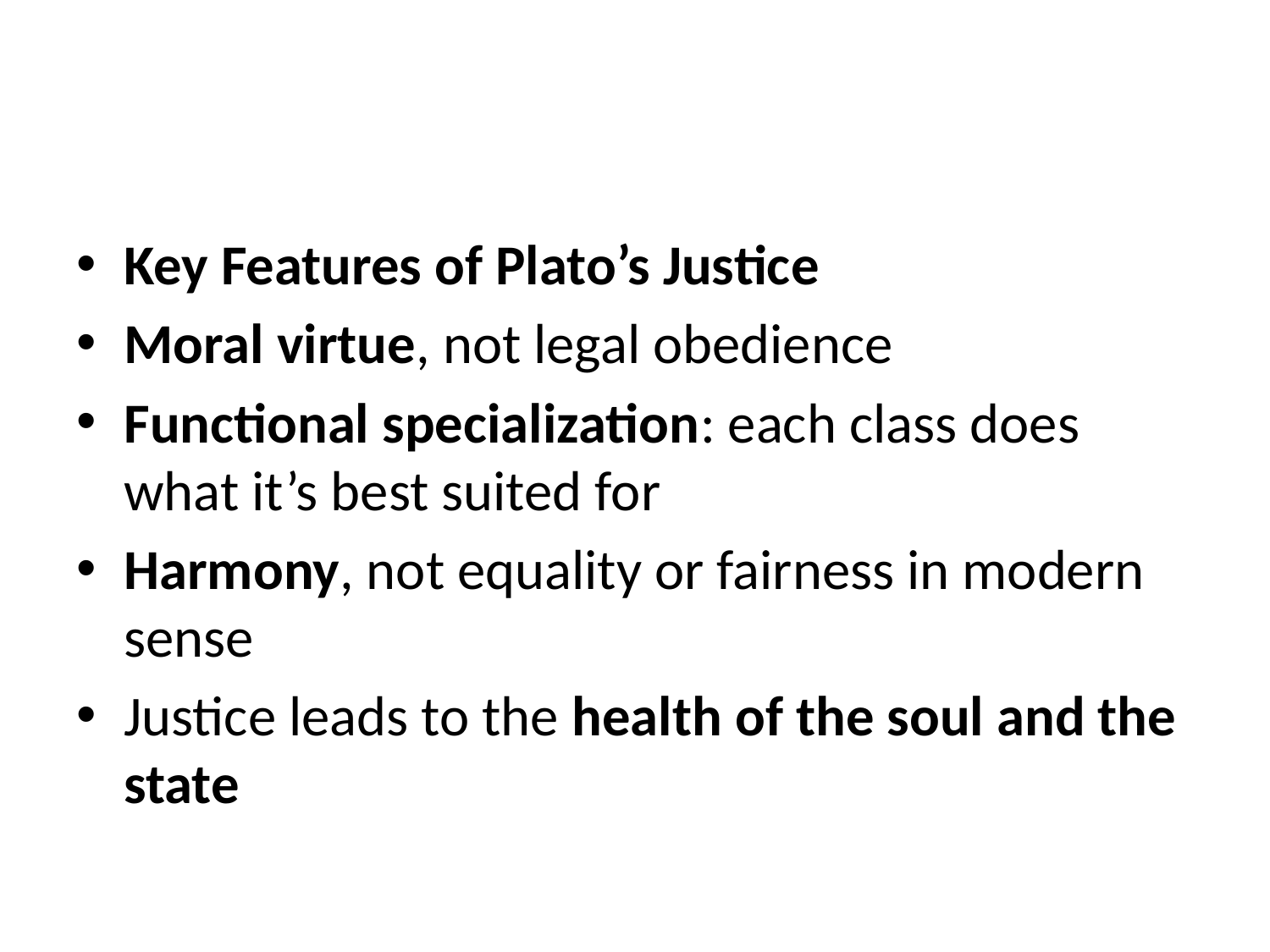

#
Key Features of Plato’s Justice
Moral virtue, not legal obedience
Functional specialization: each class does what it’s best suited for
Harmony, not equality or fairness in modern sense
Justice leads to the health of the soul and the state